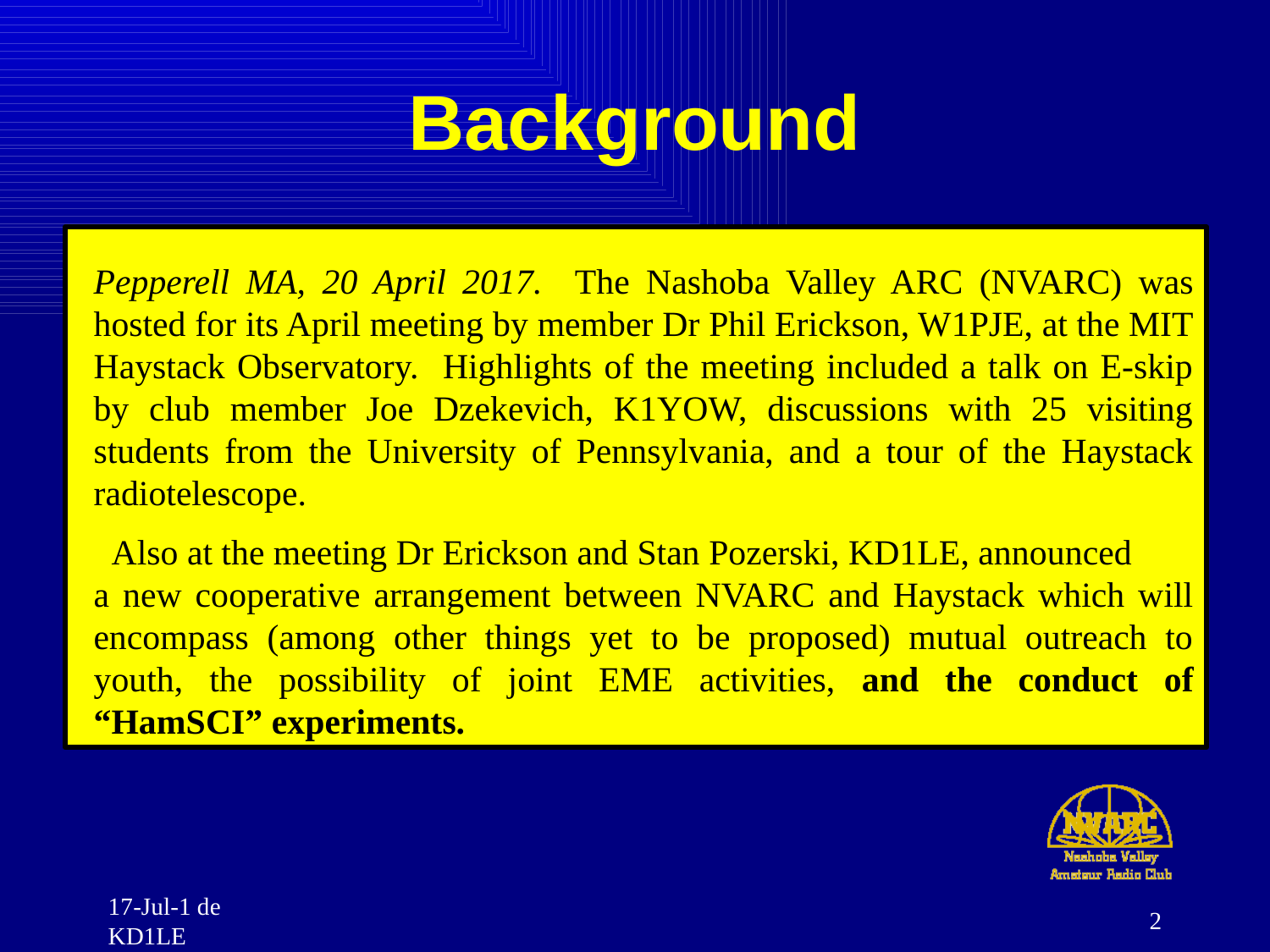

# Background

Pepperell MA, 20 April 2017.  The Nashoba Valley ARC (NVARC) was hosted for its April meeting by member Dr Phil Erickson, W1PJE, at the MIT Haystack Observatory.  Highlights of the meeting included a talk on E‑skip by club member Joe Dzekevich, K1YOW, discussions with 25 visiting students from the University of Pennsylvania, and a tour of the Haystack radiotelescope.

  Also at the meeting Dr Erickson and Stan Pozerski, KD1LE, announced
a new cooperative arrangement between NVARC and Haystack which will encompass (among other things yet to be proposed) mutual outreach to youth, the possibility of joint EME activities, and the conduct of “HamSCI” experiments.
2
17-Jul-1 de KD1LE